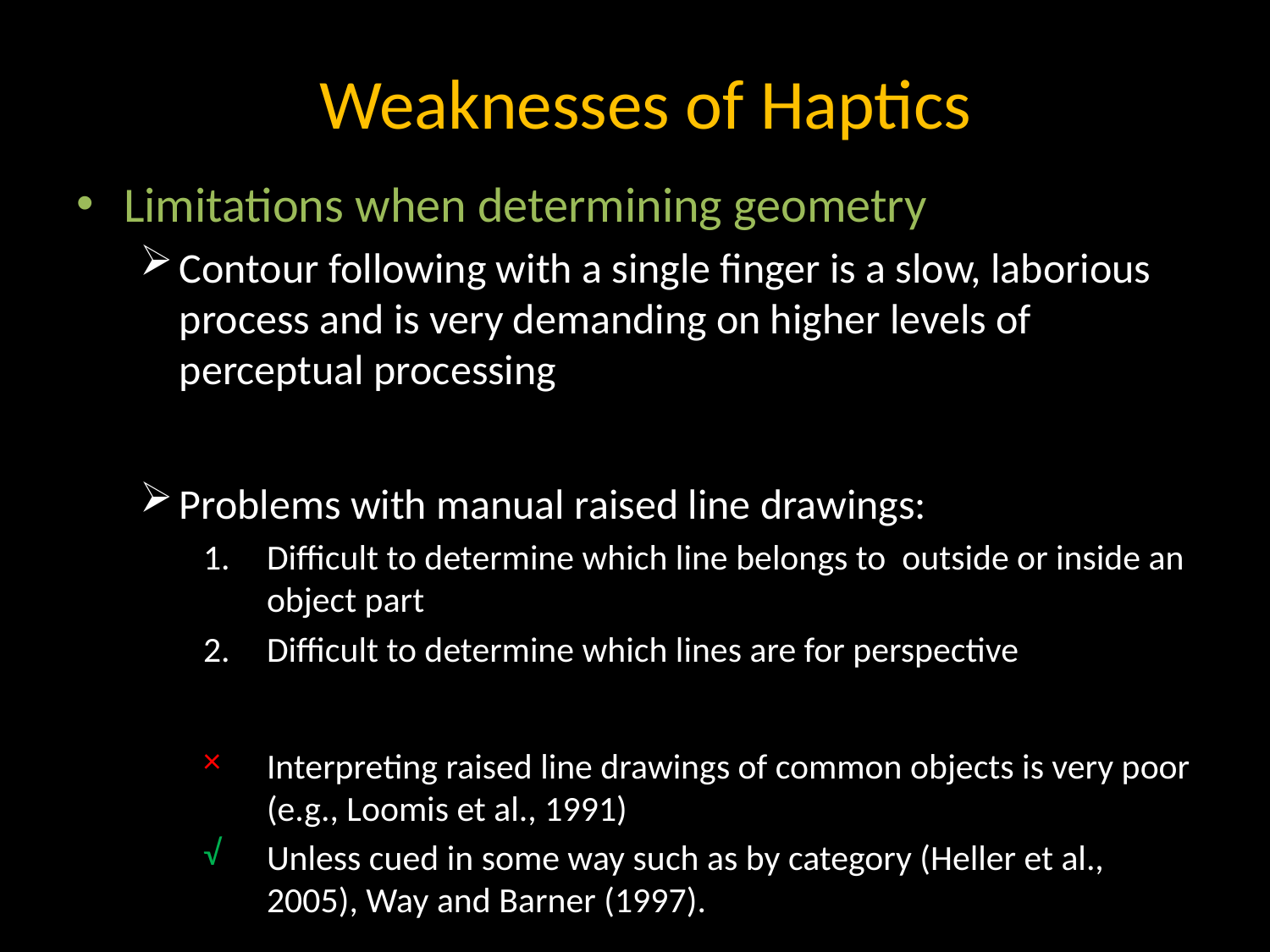

# Weaknesses of Haptics

Limitations when determining geometry
Contour following with a single finger is a slow, laborious process and is very demanding on higher levels of perceptual processing

Problems with manual raised line drawings:
Difficult to determine which line belongs to  outside or inside an object part
Difficult to determine which lines are for perspective

Interpreting raised line drawings of common objects is very poor (e.g., Loomis et al., 1991)
Unless cued in some way such as by category (Heller et al., 2005), Way and Barner (1997).